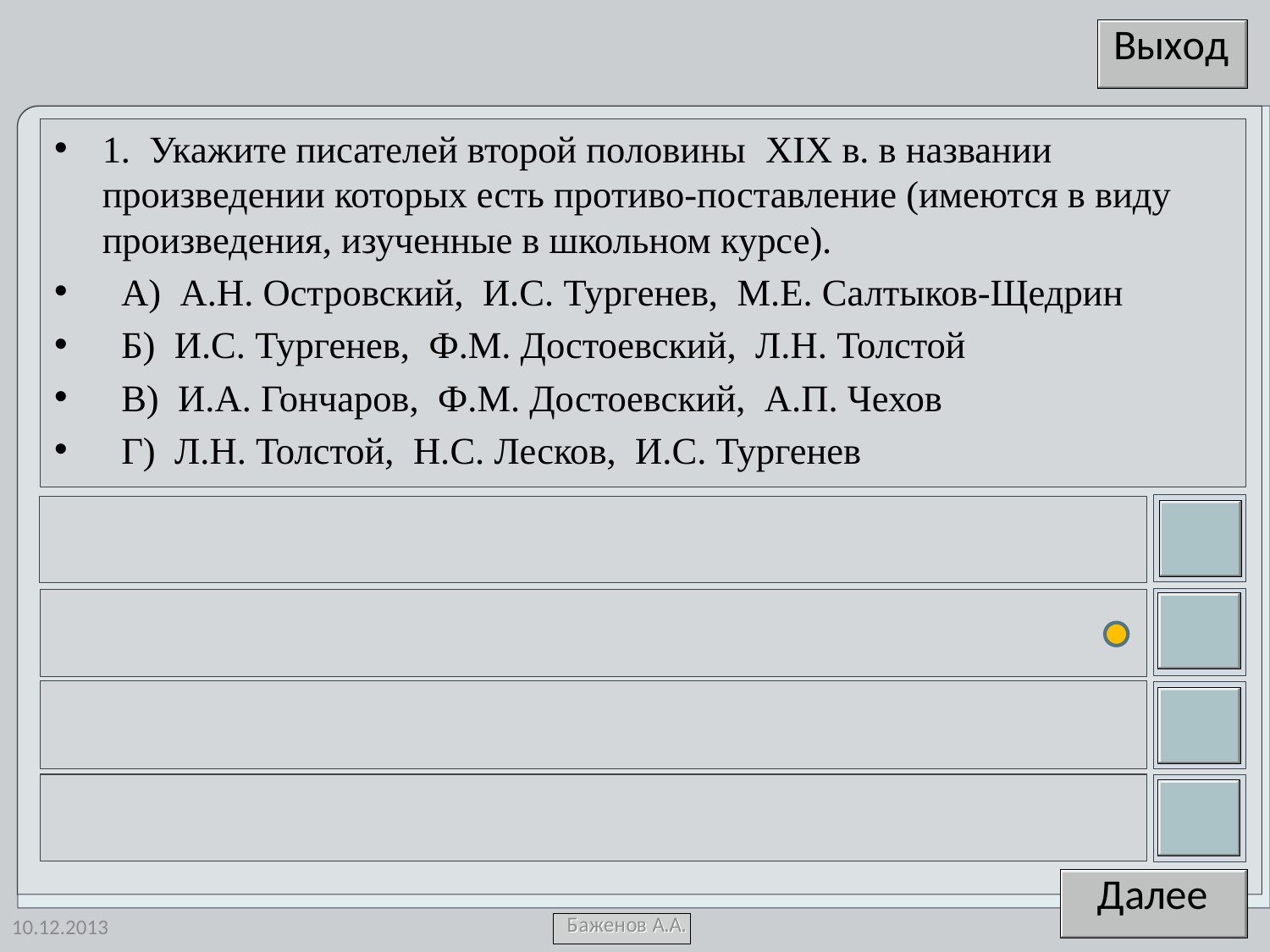

1.  Укажите писателей второй половины  XIX в. в названии произведении которых есть противо-поставление (имеются в виду произведения, изученные в школьном курсе).
  А)  А.Н. Островский,  И.С. Тургенев,  М.Е. Салтыков-Щедрин
  Б)  И.С. Тургенев,  Ф.М. Достоевский,  Л.Н. Толстой
  В)  И.А. Гончаров,  Ф.М. Достоевский,  А.П. Чехов
  Г)  Л.Н. Толстой,  Н.С. Лесков,  И.С. Тургенев

10.12.2013